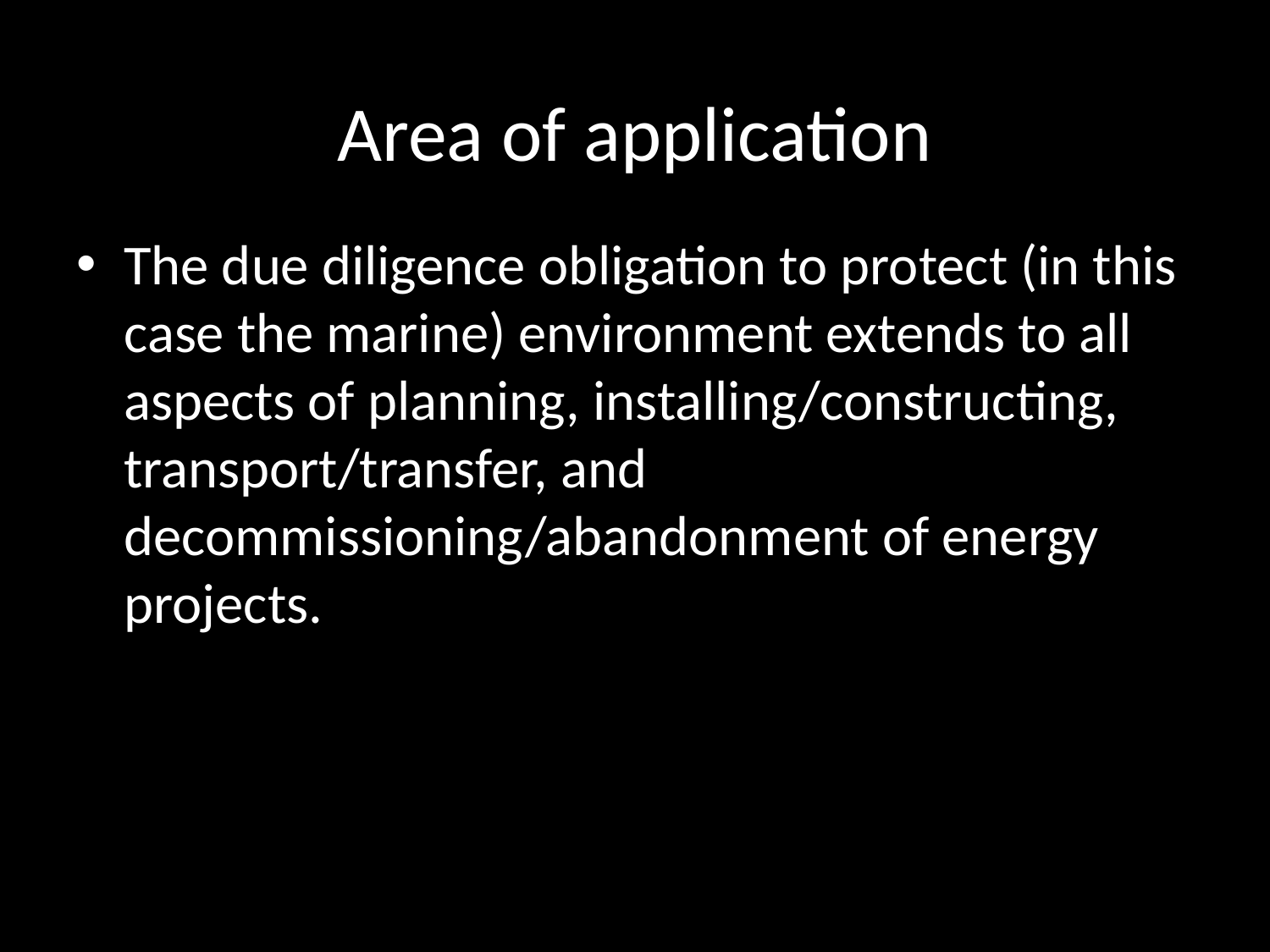

# Area of application
The due diligence obligation to protect (in this case the marine) environment extends to all aspects of planning, installing/constructing, transport/transfer, and decommissioning/abandonment of energy projects.